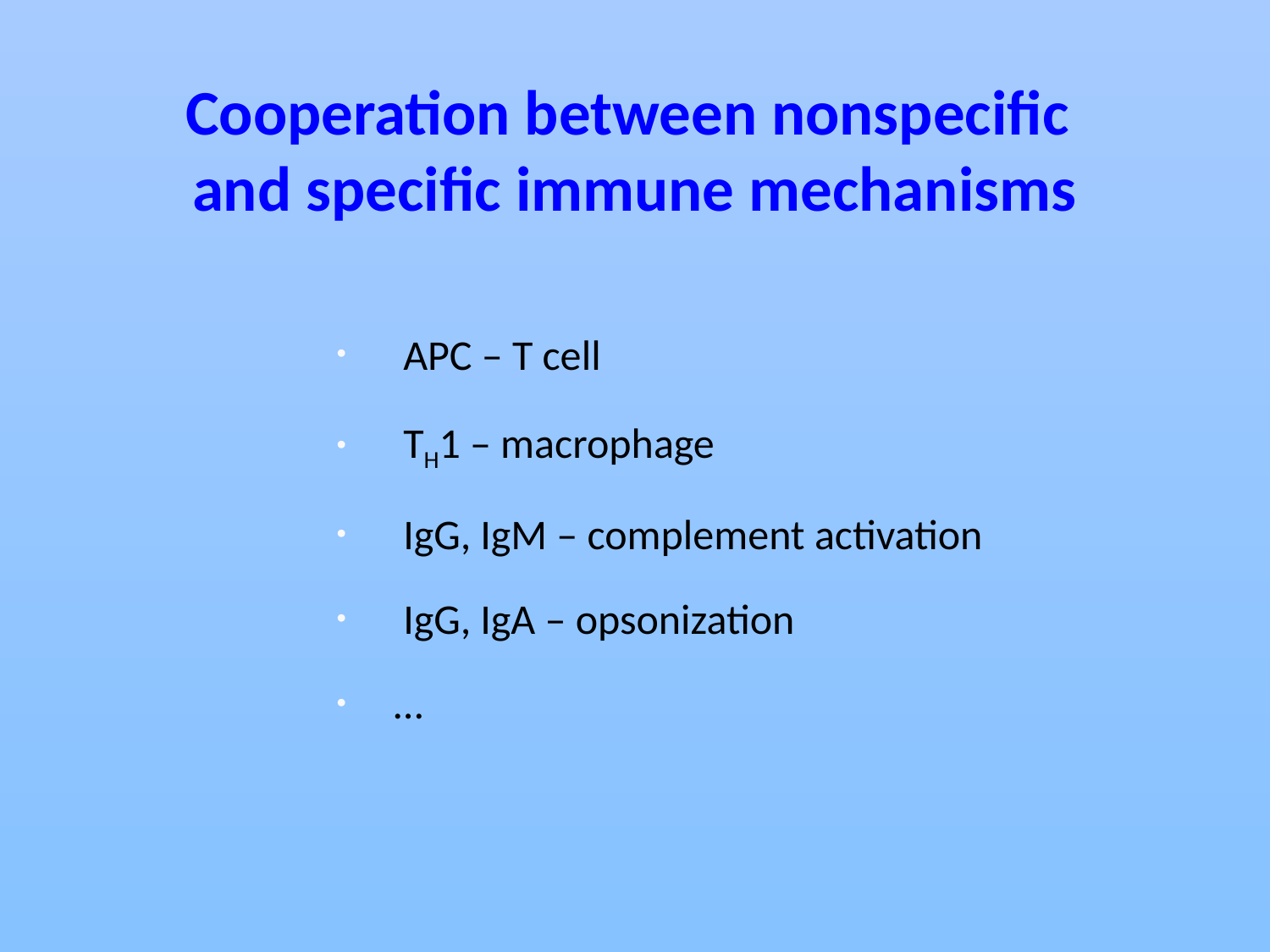

Cooperation between nonspecific
and specific immune mechanisms
# APC – T cell
 TH1 – macrophage
 IgG, IgM – complement activation
 IgG, IgA – opsonization
…